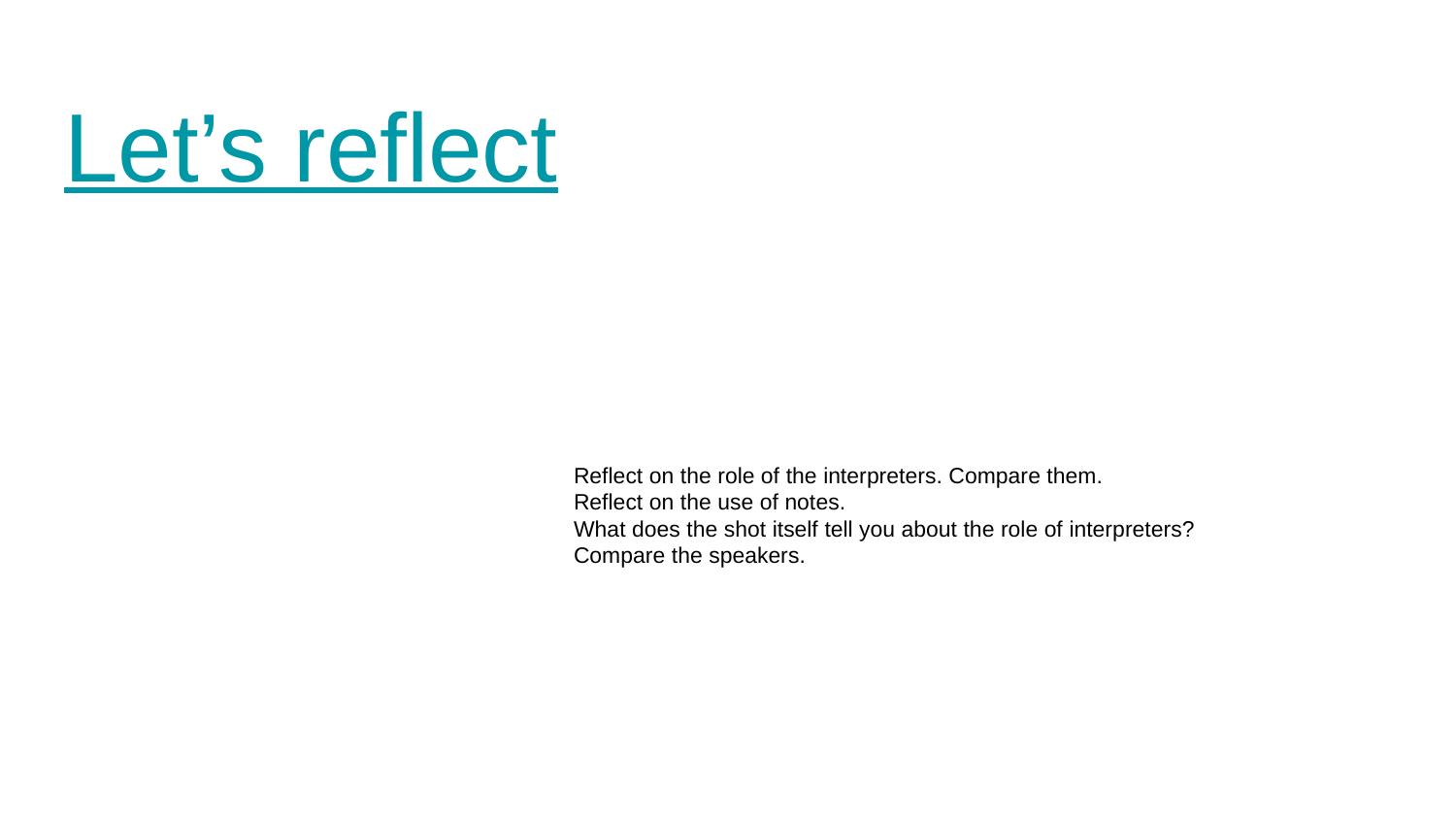

# Let’s reflect

Reflect on the role of the interpreters. Compare them.
Reflect on the use of notes.
What does the shot itself tell you about the role of interpreters?
Compare the speakers.